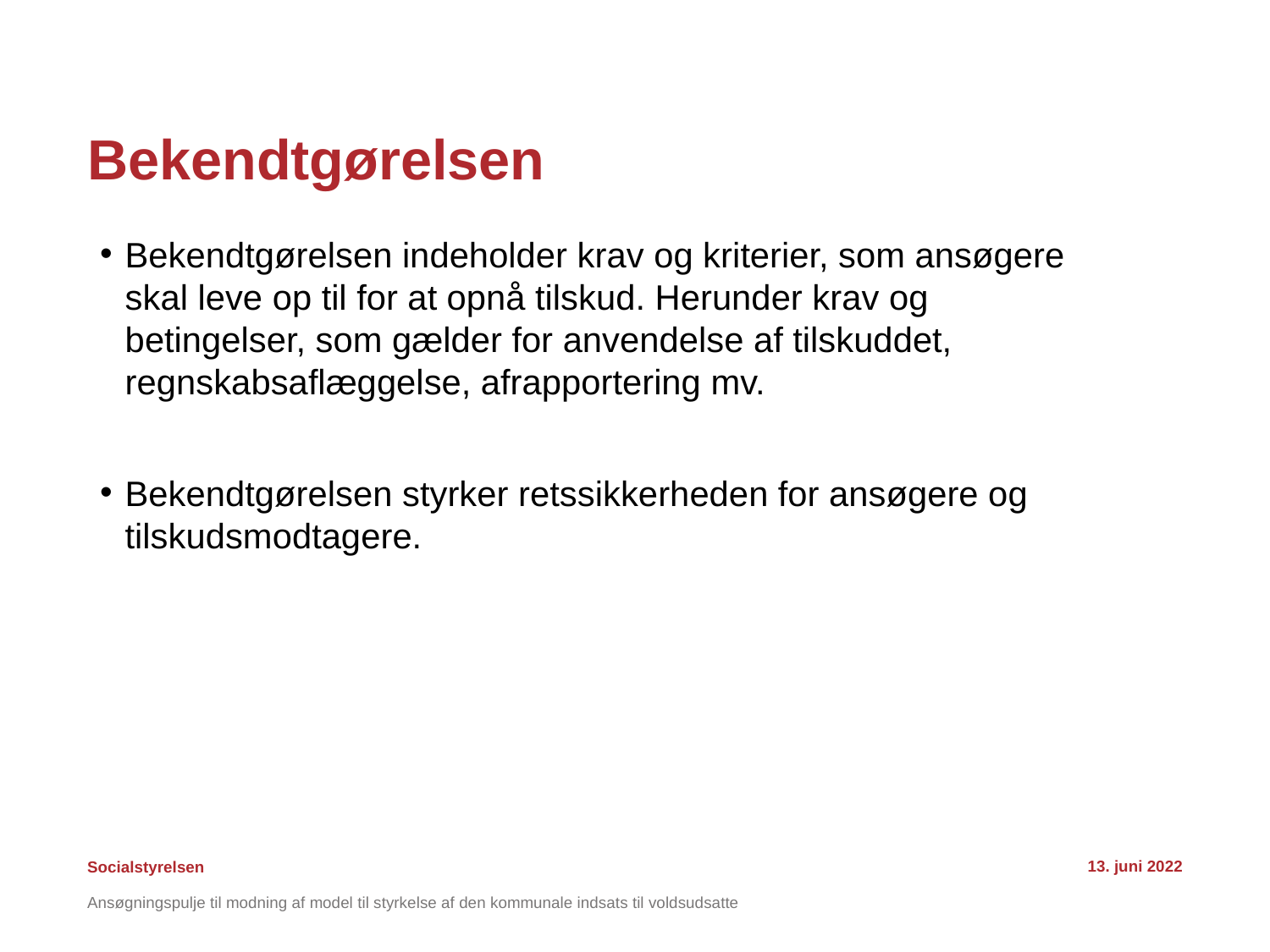

# Bekendtgørelsen
Bekendtgørelsen indeholder krav og kriterier, som ansøgere skal leve op til for at opnå tilskud. Herunder krav og betingelser, som gælder for anvendelse af tilskuddet, regnskabsaflæggelse, afrapportering mv.

Bekendtgørelsen styrker retssikkerheden for ansøgere og tilskudsmodtagere.

13. juni 2022
24
Ansøgningspulje til modning af model til styrkelse af den kommunale indsats til voldsudsatte